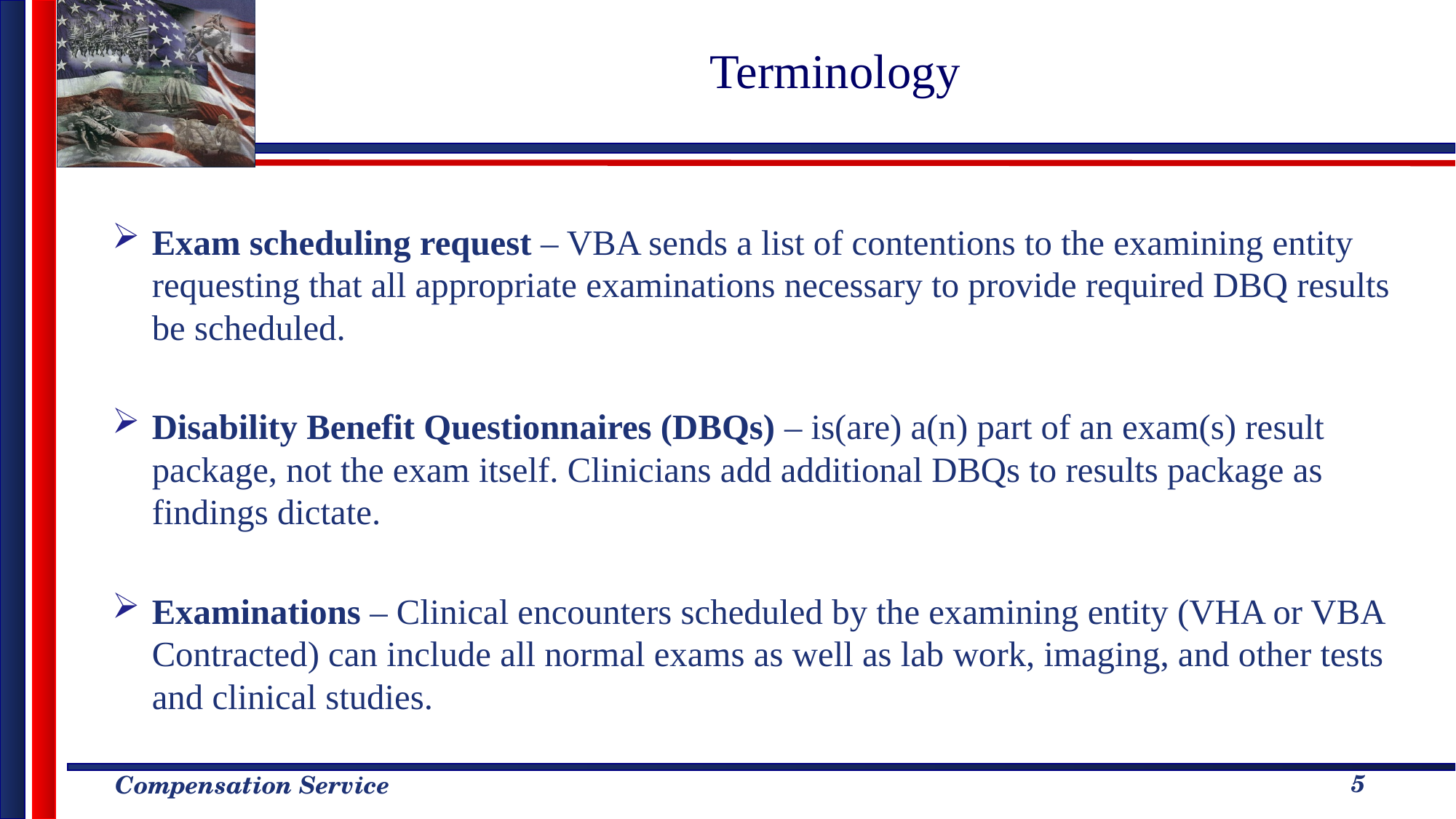

# Terminology
Exam scheduling request – VBA sends a list of contentions to the examining entity requesting that all appropriate examinations necessary to provide required DBQ results be scheduled.

Disability Benefit Questionnaires (DBQs) – is(are) a(n) part of an exam(s) result package, not the exam itself. Clinicians add additional DBQs to results package as findings dictate.

Examinations – Clinical encounters scheduled by the examining entity (VHA or VBA Contracted) can include all normal exams as well as lab work, imaging, and other tests and clinical studies.
5